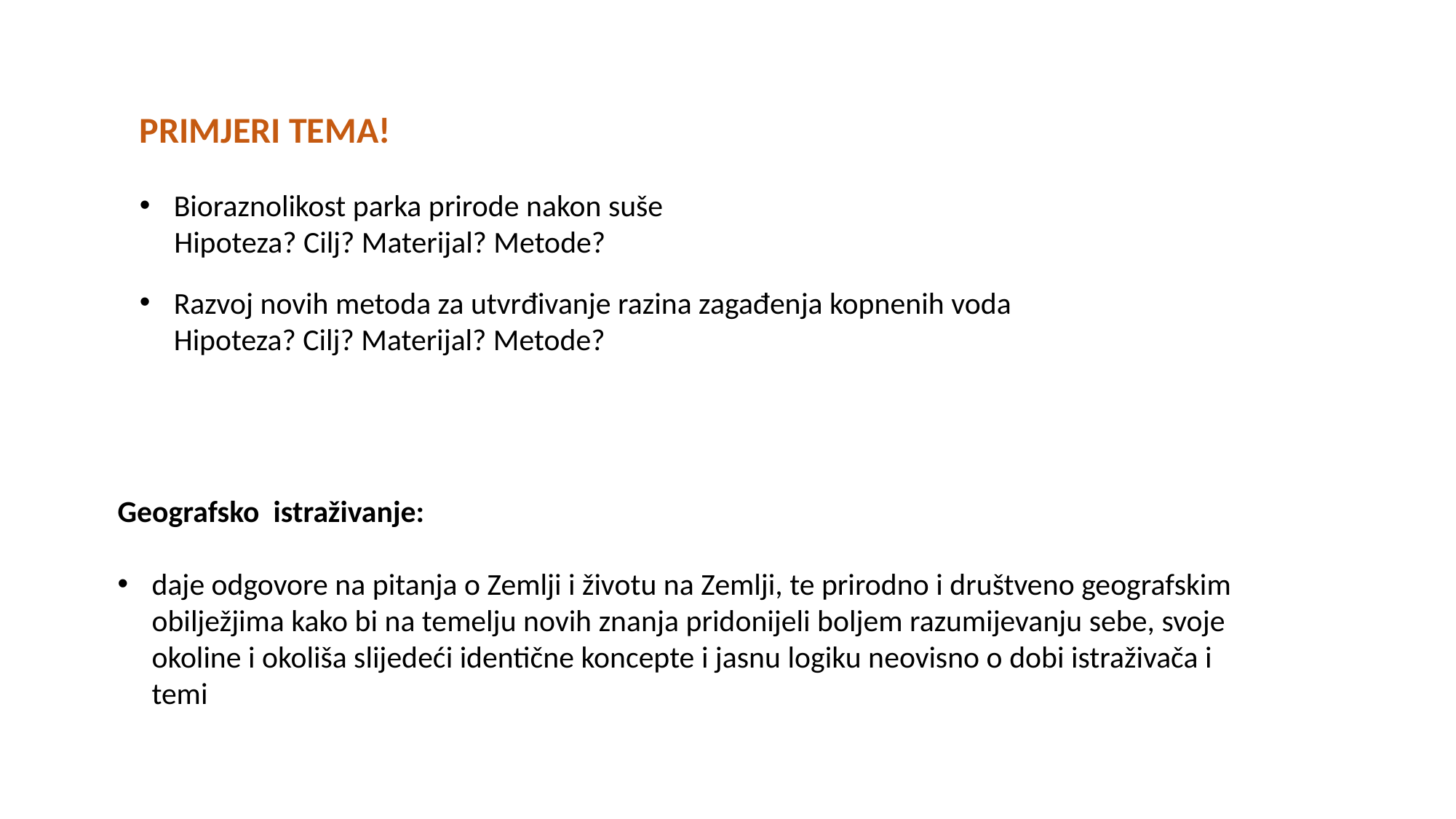

PRIMJERI TEMA!

Bioraznolikost parka prirode nakon suše
     Hipoteza? Cilj? Materijal? Metode?
Razvoj novih metoda za utvrđivanje razina zagađenja kopnenih voda Hipoteza? Cilj? Materijal? Metode?
Geografsko  istraživanje:

daje odgovore na pitanja o Zemlji i životu na Zemlji, te prirodno i društveno geografskim obilježjima kako bi na temelju novih znanja pridonijeli boljem razumijevanju sebe, svoje okoline i okoliša slijedeći identične koncepte i jasnu logiku neovisno o dobi istraživača i temi